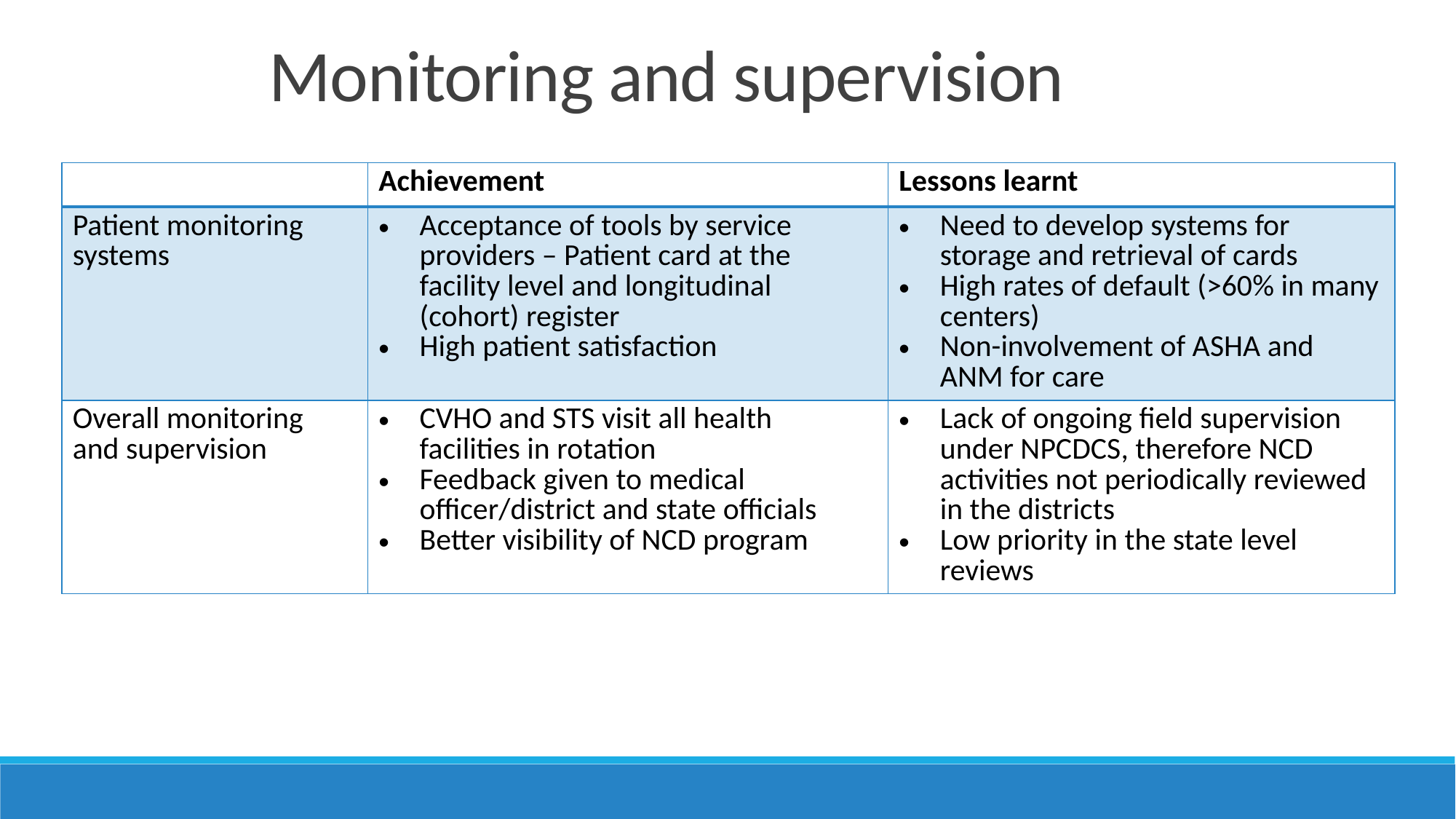

Monitoring and supervision
|  | Achievement | Lessons learnt |
| --- | --- | --- |
| Patient monitoring systems | Acceptance of tools by service providers – Patient card at the facility level and longitudinal (cohort) register High patient satisfaction | Need to develop systems for storage and retrieval of cards High rates of default (>60% in many centers) Non-involvement of ASHA and ANM for care |
| Overall monitoring and supervision | CVHO and STS visit all health facilities in rotation Feedback given to medical officer/district and state officials Better visibility of NCD program | Lack of ongoing field supervision under NPCDCS, therefore NCD activities not periodically reviewed in the districts Low priority in the state level reviews |